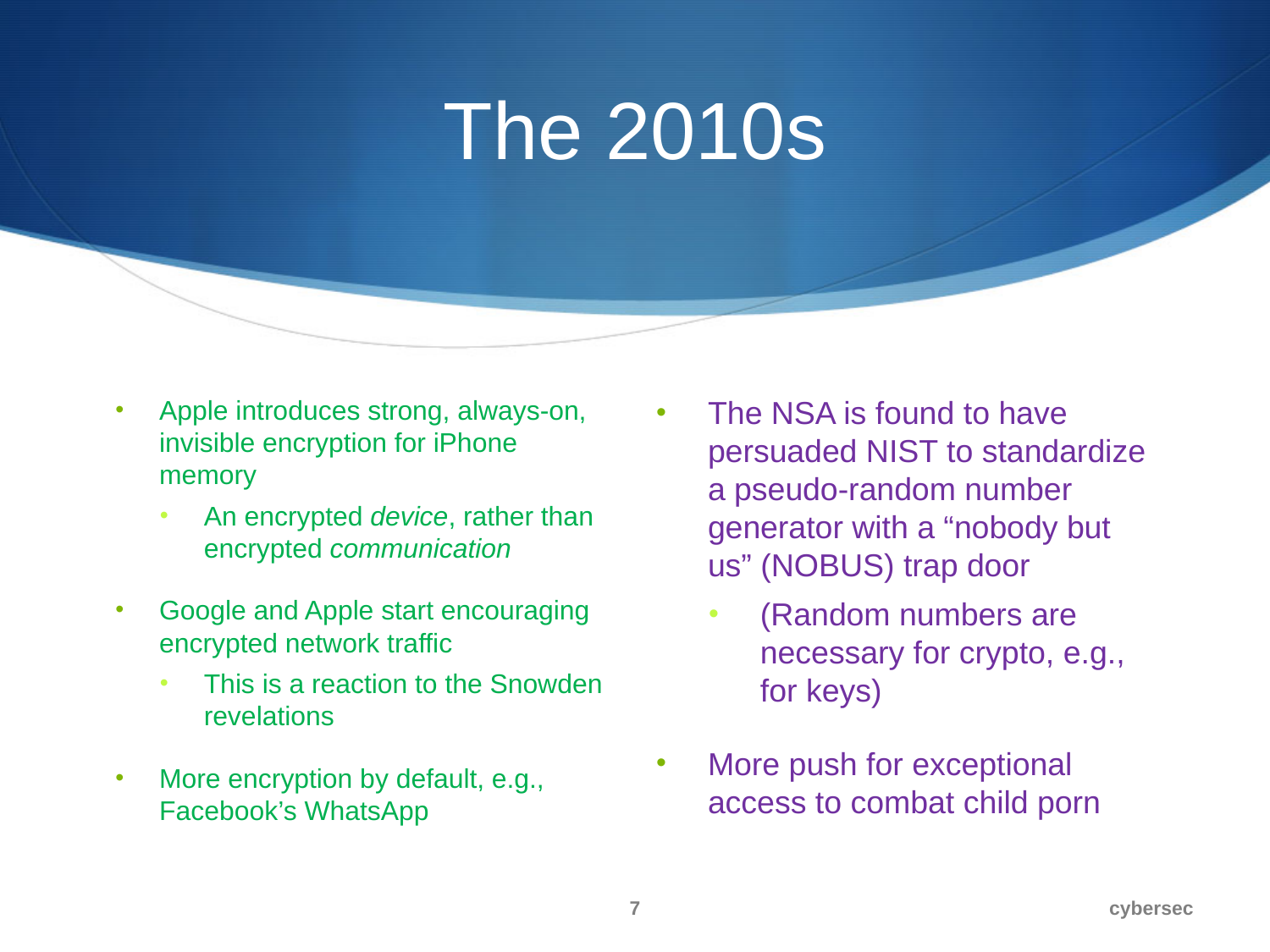

# The 2010s
Apple introduces strong, always-on, invisible encryption for iPhone memory
An encrypted device, rather than encrypted communication
Google and Apple start encouraging encrypted network traffic
This is a reaction to the Snowden revelations
More encryption by default, e.g., Facebook’s WhatsApp
The NSA is found to have persuaded NIST to standardize a pseudo-random number generator with a “nobody but us” (NOBUS) trap door
(Random numbers are necessary for crypto, e.g., for keys)
More push for exceptional access to combat child porn

7
cybersec